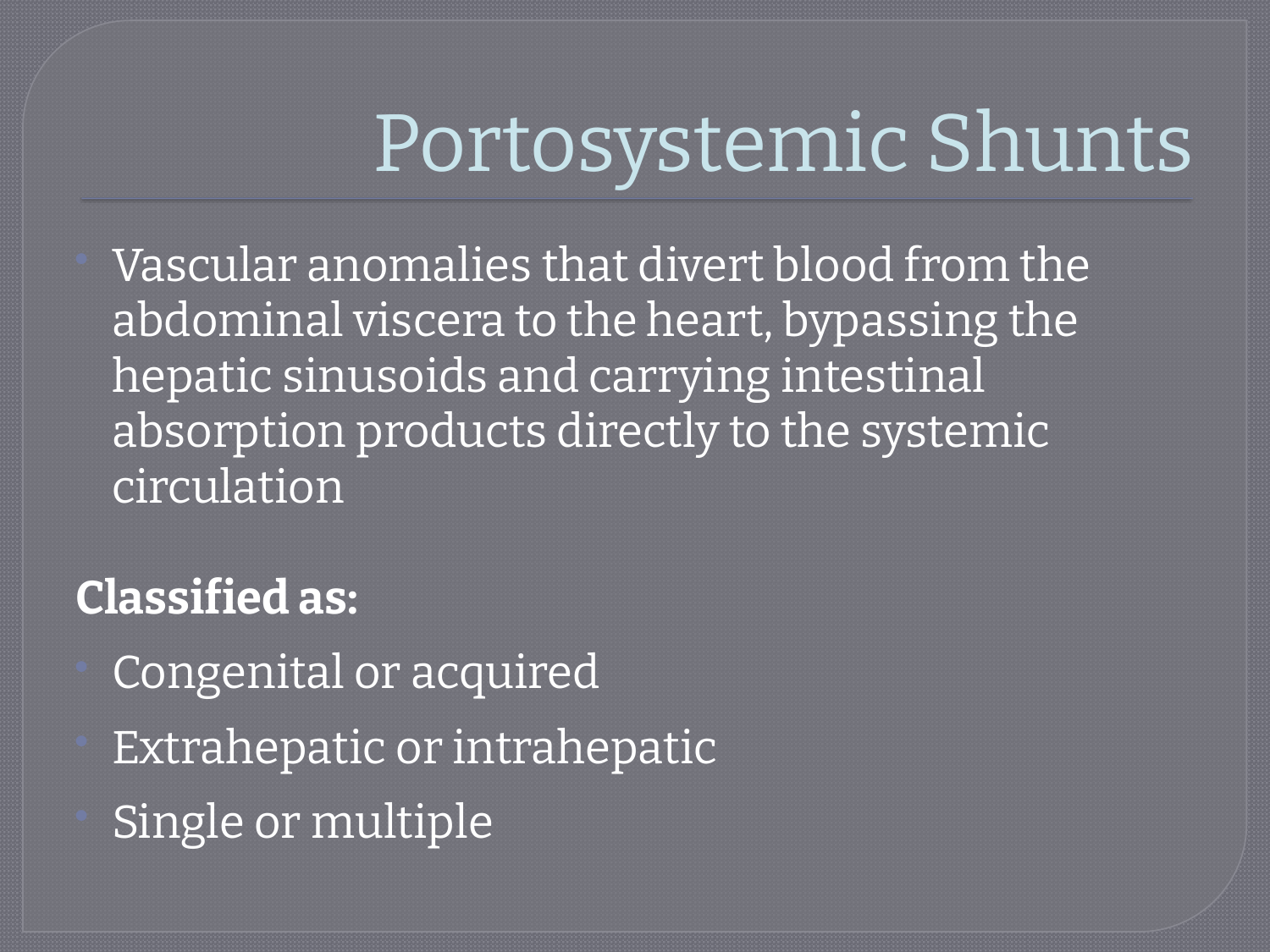

# Portosystemic Shunts
Vascular anomalies that divert blood from the abdominal viscera to the heart, bypassing the hepatic sinusoids and carrying intestinal absorption products directly to the systemic circulation

Classified as:

Congenital or acquired

Extrahepatic or intrahepatic

Single or multiple